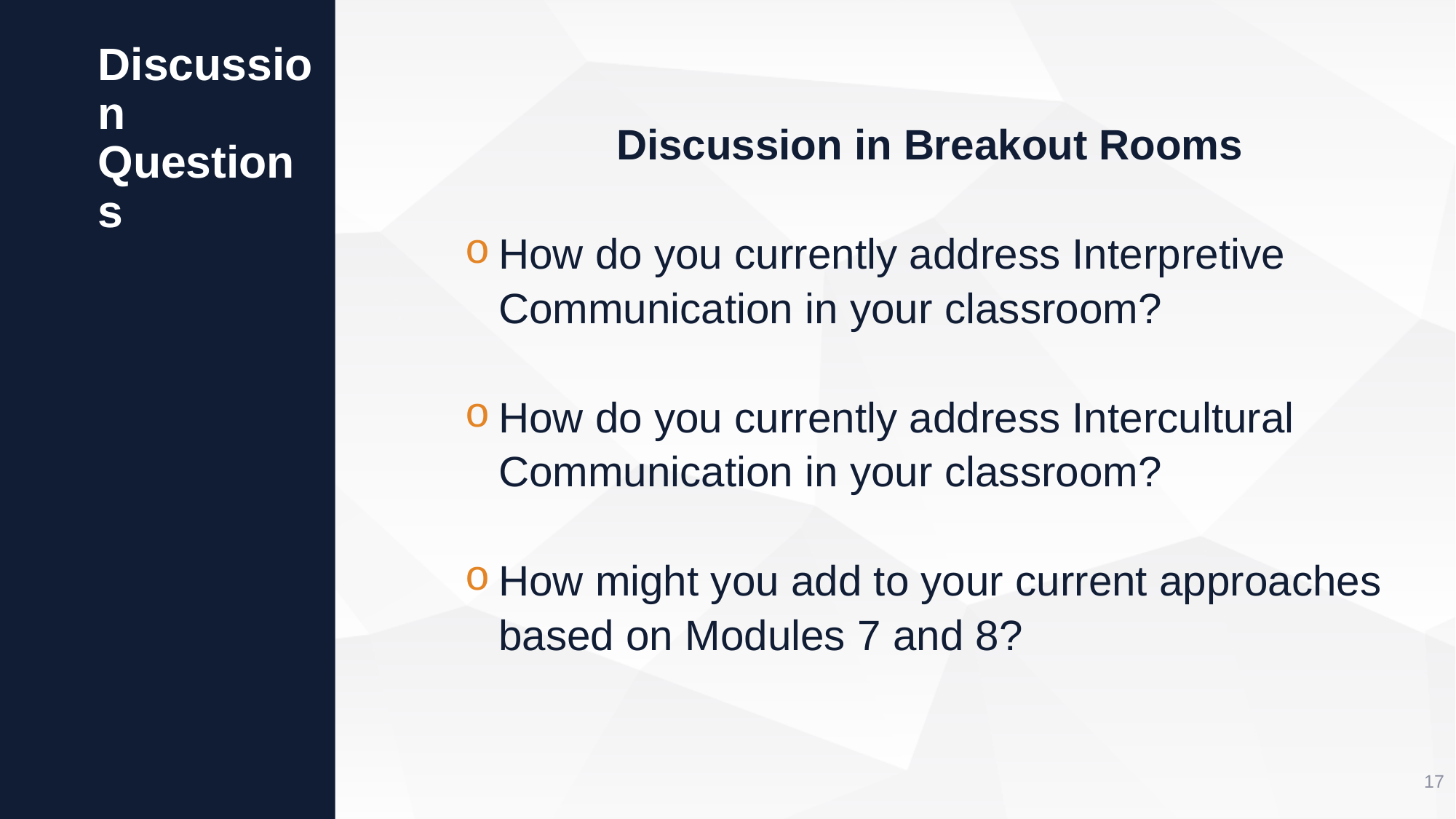

Discussion Questions
Discussion in Breakout Rooms

How do you currently address Interpretive Communication in your classroom?

How do you currently address Intercultural Communication in your classroom?

How might you add to your current approaches based on Modules 7 and 8?
17